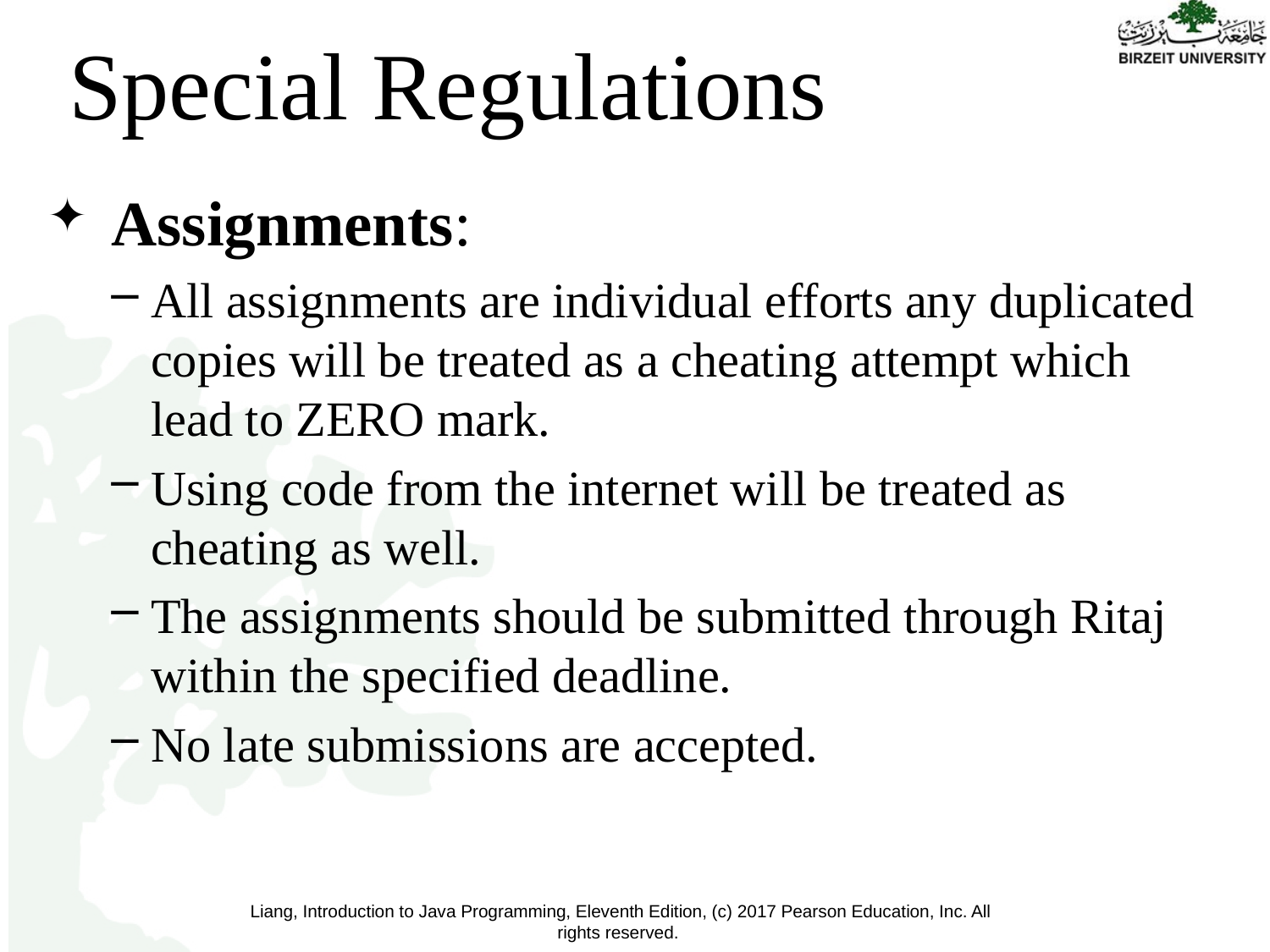

# Special Regulations
 Assignments:
All assignments are individual efforts any duplicated copies will be treated as a cheating attempt which lead to ZERO mark.
Using code from the internet will be treated as cheating as well.
The assignments should be submitted through Ritaj within the specified deadline.
No late submissions are accepted.